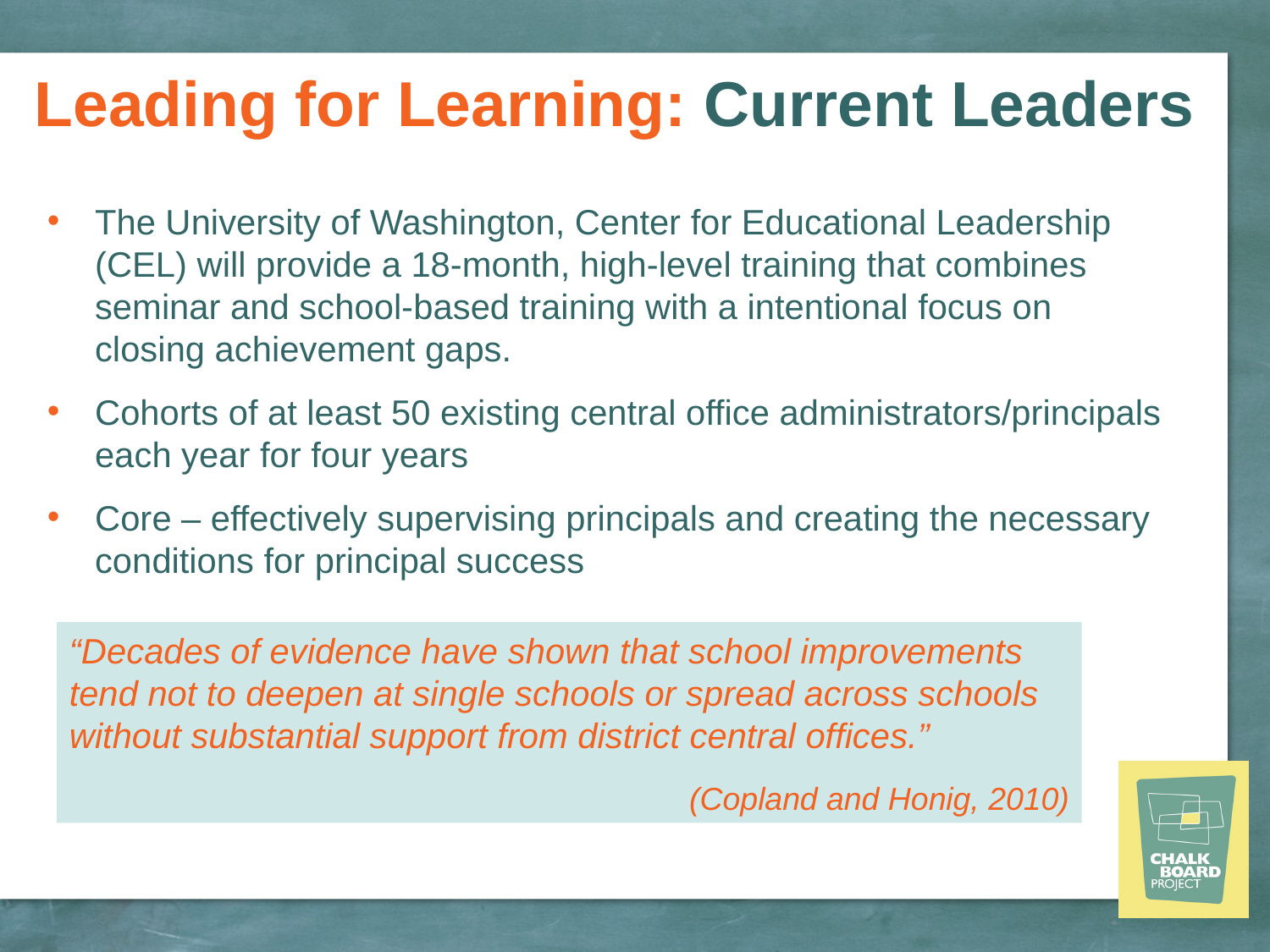

Leading for Learning: Current Leaders

The University of Washington, Center for Educational Leadership (CEL) will provide a 18-month, high-level training that combines seminar and school-based training with a intentional focus on closing achievement gaps.
Cohorts of at least 50 existing central office administrators/principals each year for four years
Core – effectively supervising principals and creating the necessary conditions for principal success
“Decades of evidence have shown that school improvements tend not to deepen at single schools or spread across schools without substantial support from district central offices.”

(Copland and Honig, 2010)